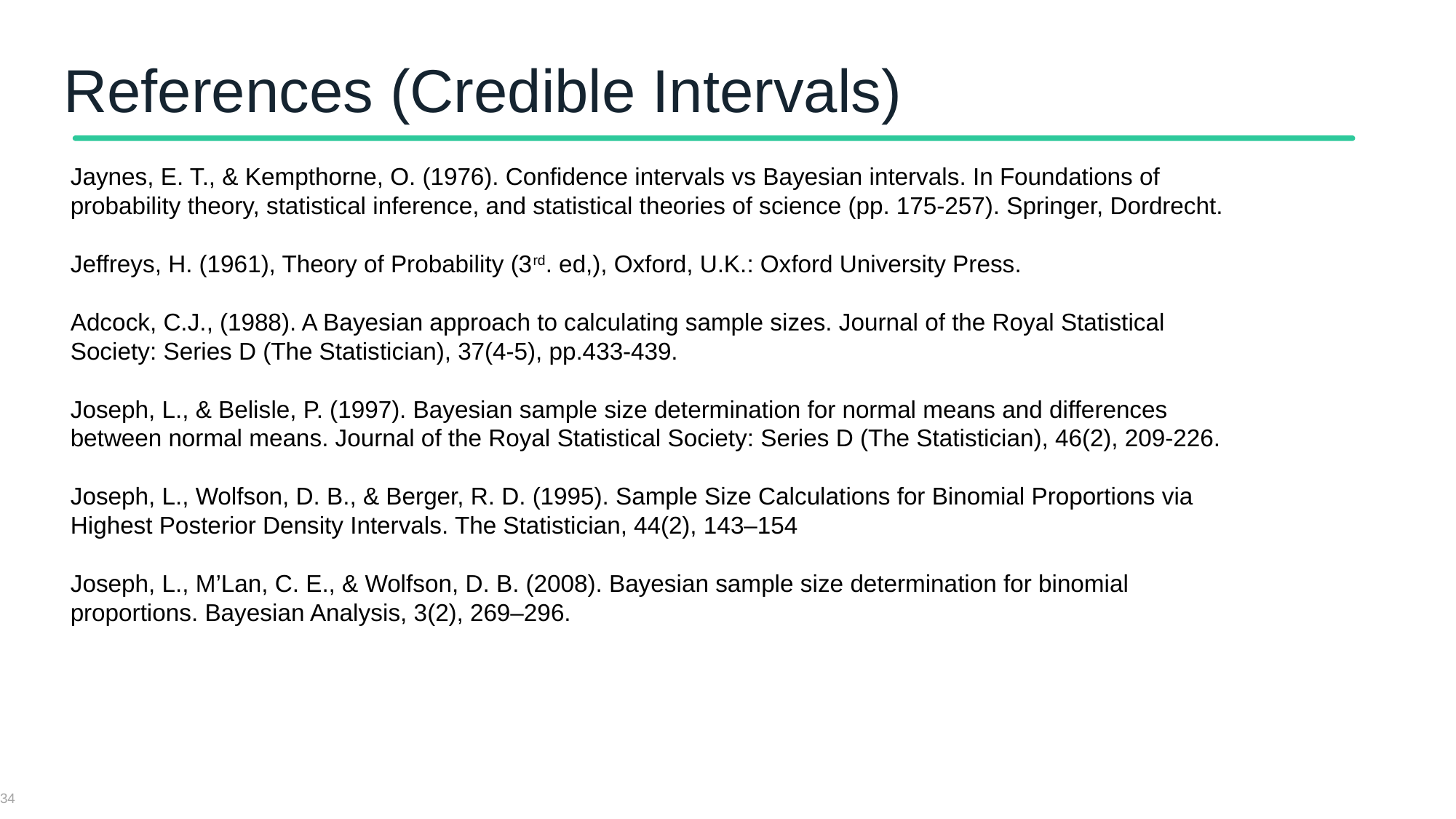

# References (Credible Intervals)
Jaynes, E. T., & Kempthorne, O. (1976). Confidence intervals vs Bayesian intervals. In Foundations of probability theory, statistical inference, and statistical theories of science (pp. 175-257). Springer, Dordrecht.

Jeffreys, H. (1961), Theory of Probability (3rd. ed,), Oxford, U.K.: Oxford University Press.

Adcock, C.J., (1988). A Bayesian approach to calculating sample sizes. Journal of the Royal Statistical Society: Series D (The Statistician), 37(4-5), pp.433-439.

Joseph, L., & Belisle, P. (1997). Bayesian sample size determination for normal means and differences between normal means. Journal of the Royal Statistical Society: Series D (The Statistician), 46(2), 209-226.

Joseph, L., Wolfson, D. B., & Berger, R. D. (1995). Sample Size Calculations for Binomial Proportions via Highest Posterior Density Intervals. The Statistician, 44(2), 143–154

Joseph, L., M’Lan, C. E., & Wolfson, D. B. (2008). Bayesian sample size determination for binomial proportions. Bayesian Analysis, 3(2), 269–296.

34